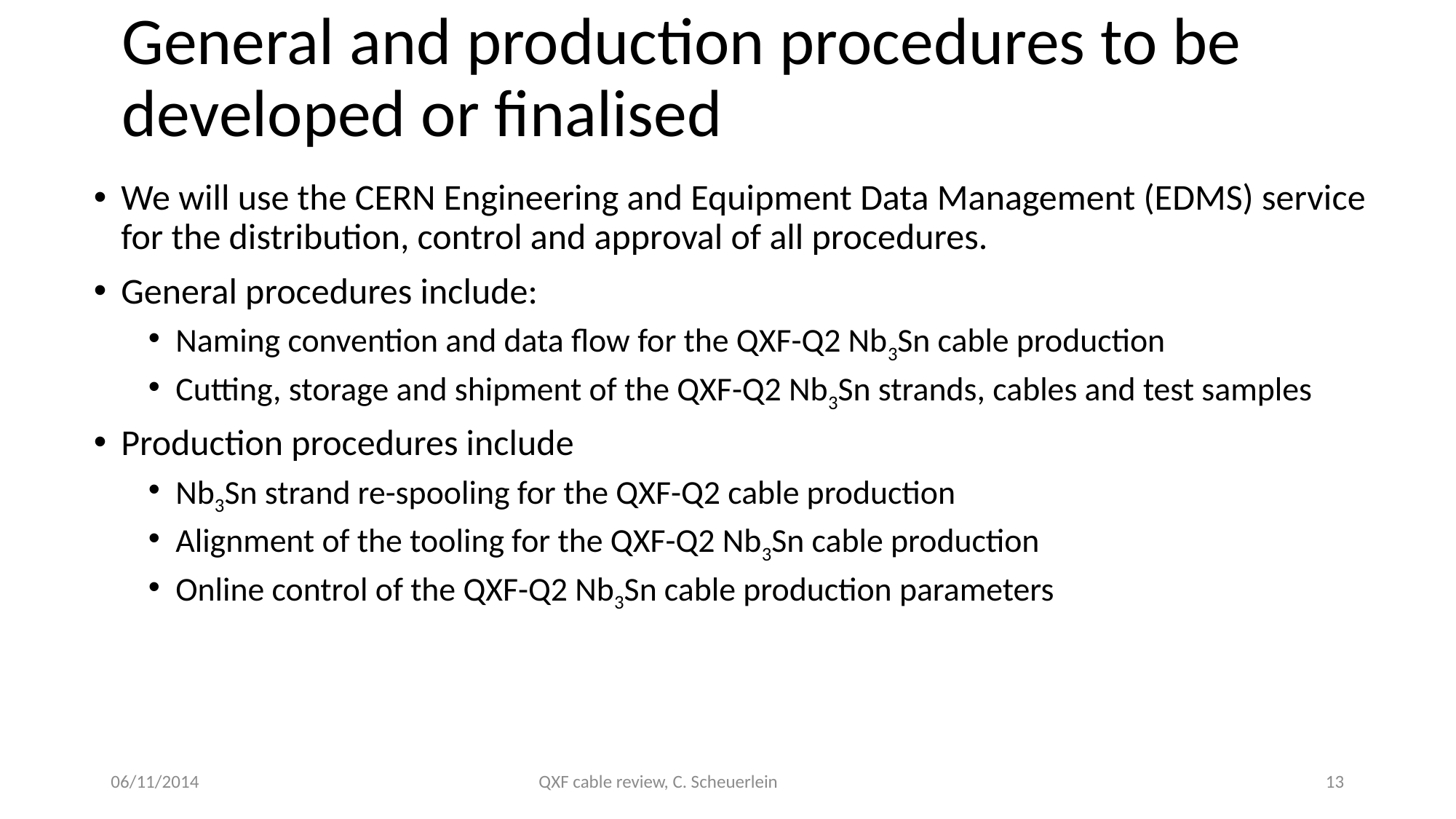

# General and production procedures to be developed or finalised
We will use the CERN Engineering and Equipment Data Management (EDMS) service for the distribution, control and approval of all procedures.
General procedures include:
Naming convention and data flow for the QXF-Q2 Nb3Sn cable production
Cutting, storage and shipment of the QXF-Q2 Nb3Sn strands, cables and test samples
Production procedures include
Nb3Sn strand re-spooling for the QXF-Q2 cable production
Alignment of the tooling for the QXF-Q2 Nb3Sn cable production
Online control of the QXF-Q2 Nb3Sn cable production parameters
06/11/2014
QXF cable review, C. Scheuerlein
13